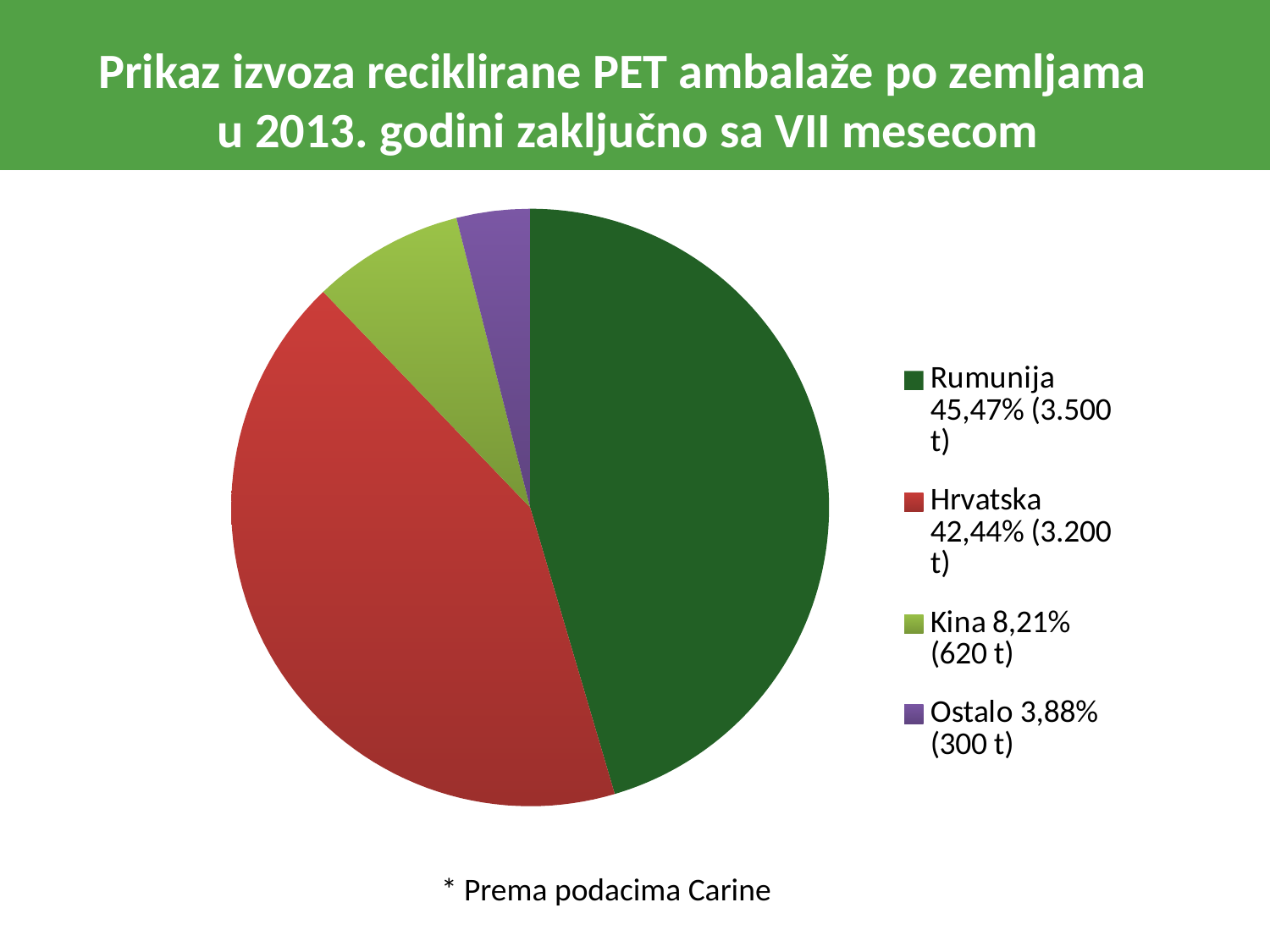

# Prikaz izvoza reciklirane PET ambalaže po zemljama u 2013. godini zaključno sa VII mesecom

### Chart

| Category | Sales |
|---|---|
| Rumunija 45,47% (3.500 t) | 3435.0 |
| Hrvatska 42,44% (3.200 t) | 3206.0 |
| Kina 8,21%  (620 t) | 620.0 |
| Ostalo 3,88% (300 t) | 300.0 |
* Prema podacima Carine